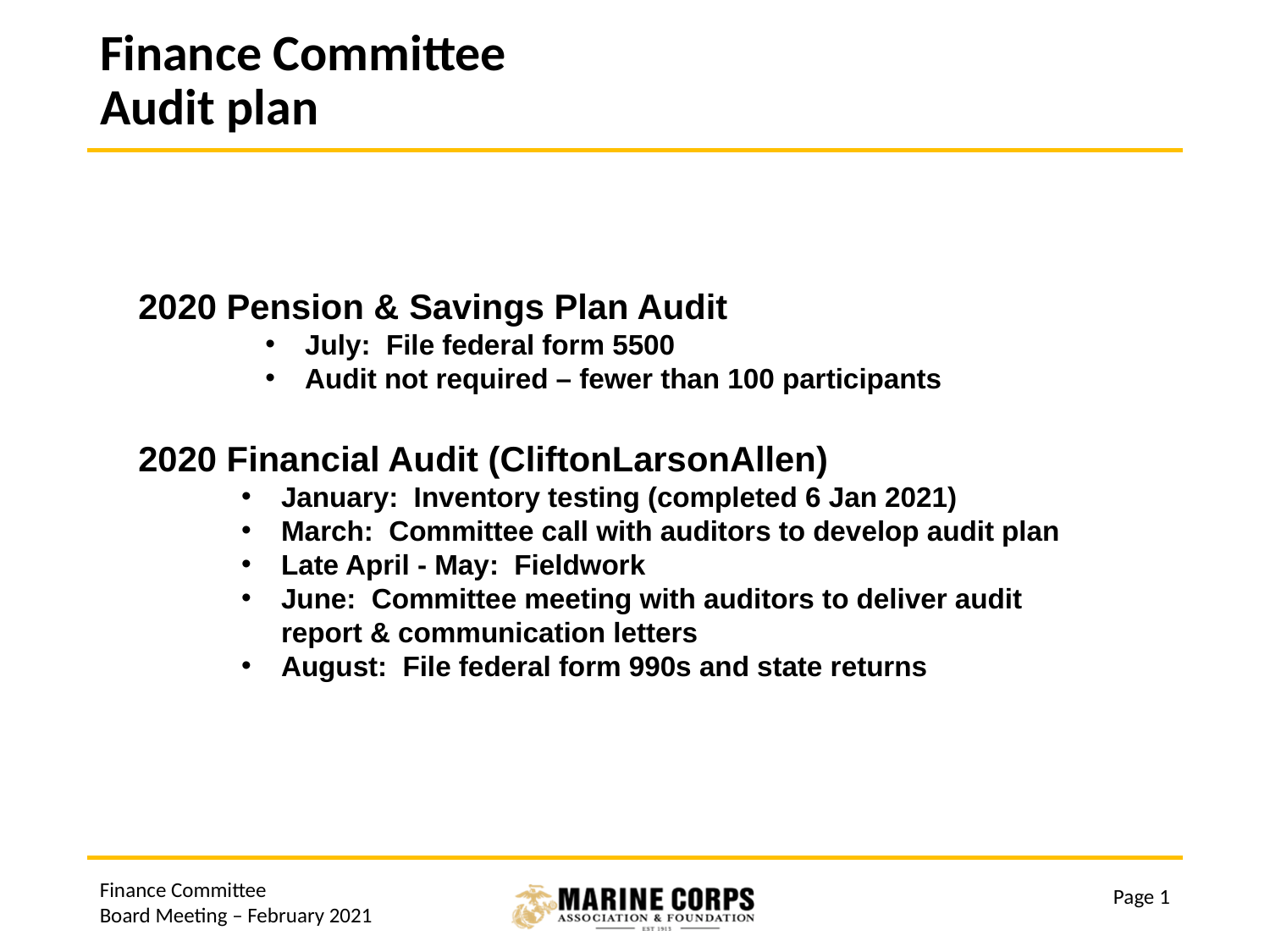

# Finance Committee Audit plan

2020 Pension & Savings Plan Audit
July:  File federal form 5500
Audit not required – fewer than 100 participants

2020 Financial Audit (CliftonLarsonAllen)
January:  Inventory testing (completed 6 Jan 2021)
March:  Committee call with auditors to develop audit plan
Late April - May:  Fieldwork
June:  Committee meeting with auditors to deliver audit report & communication letters
August:  File federal form 990s and state returns

Finance Committee
Board Meeting – February 2021

Page 1